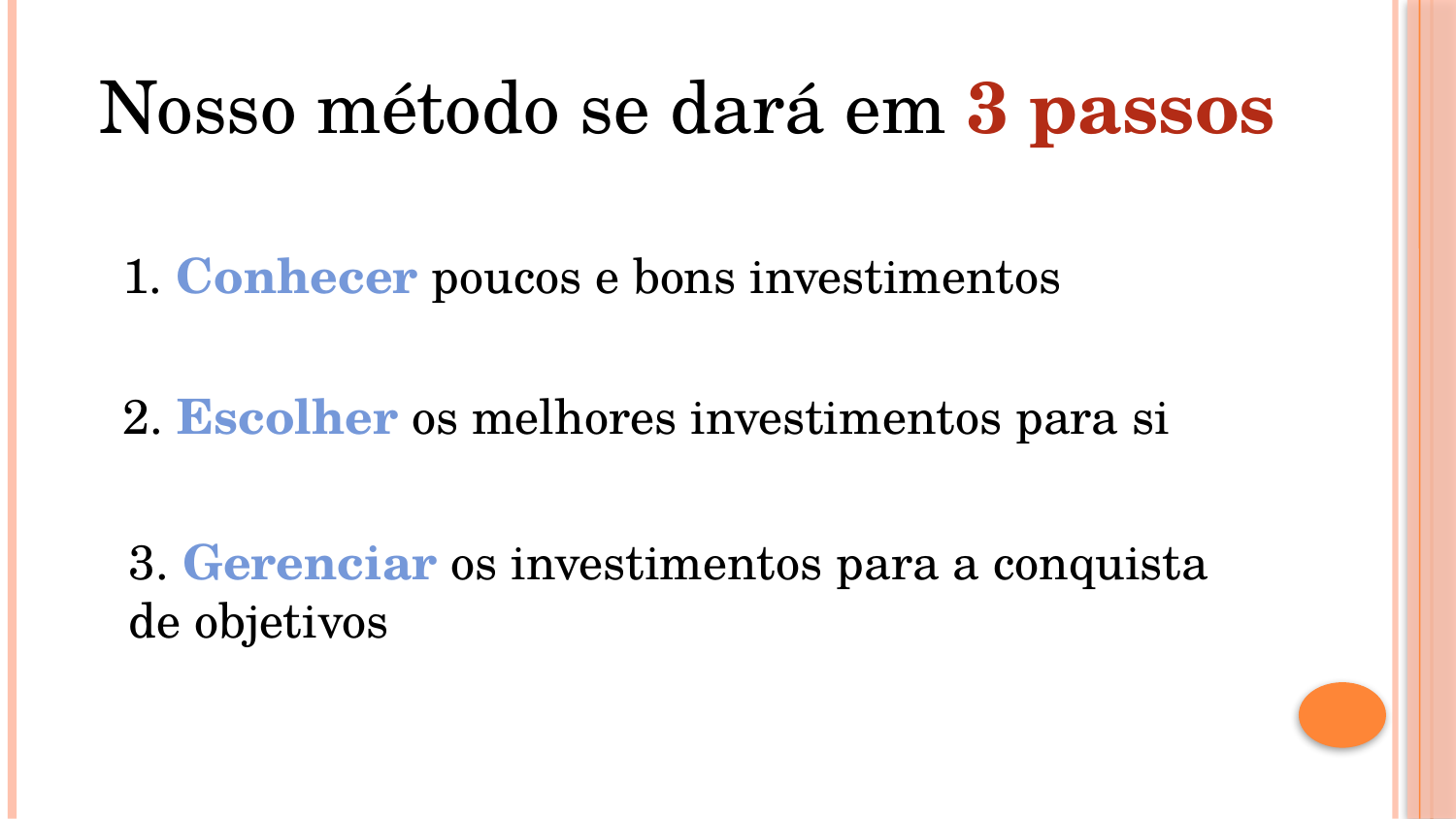

Nosso método se dará em 3 passos
1. Conhecer poucos e bons investimentos
2. Escolher os melhores investimentos para si
3. Gerenciar os investimentos para a conquista de objetivos